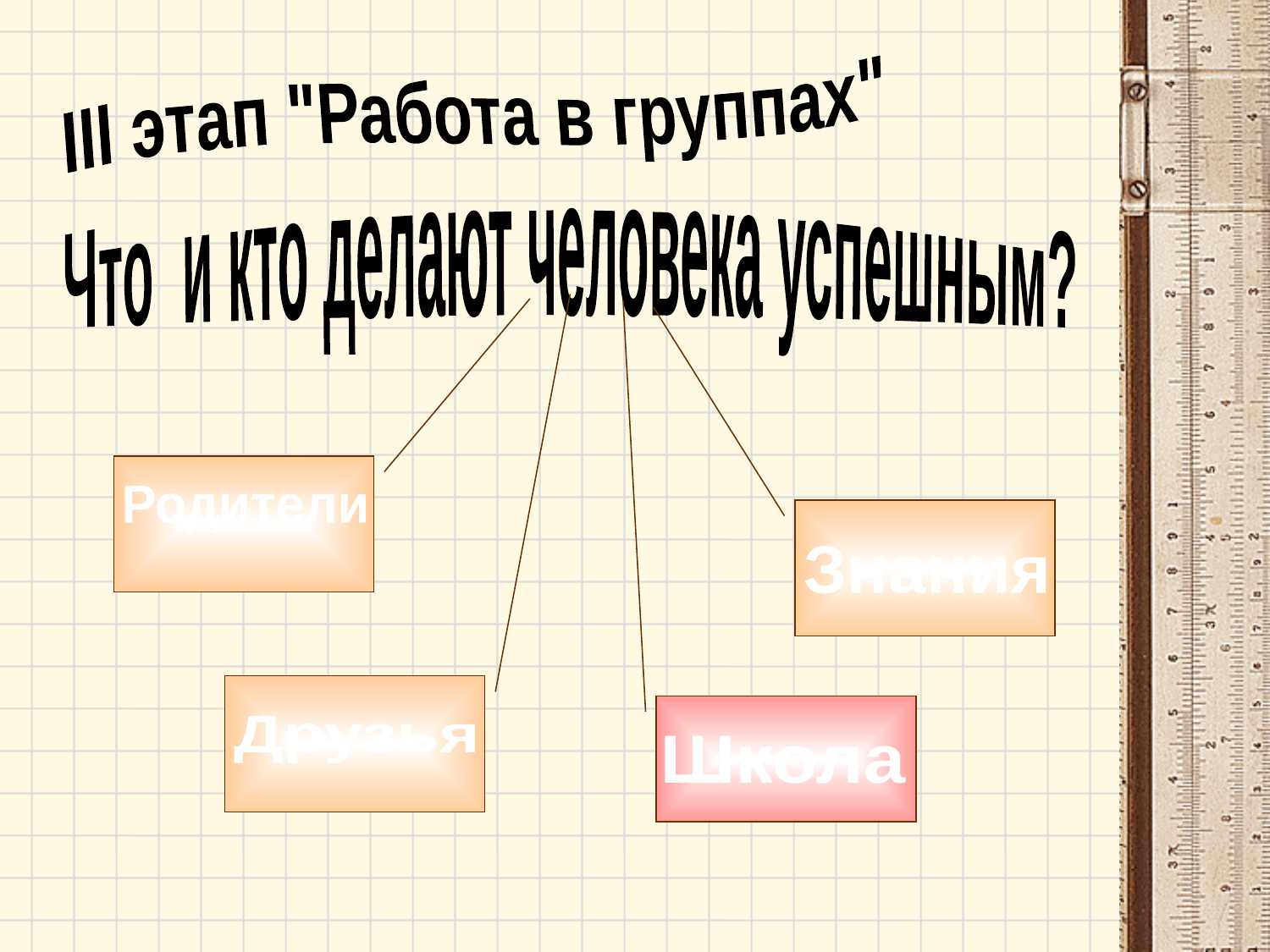

III этап "Работа в группах"
Что  и кто делают человека успешным?

Родители

Знания

Друзья

Школа